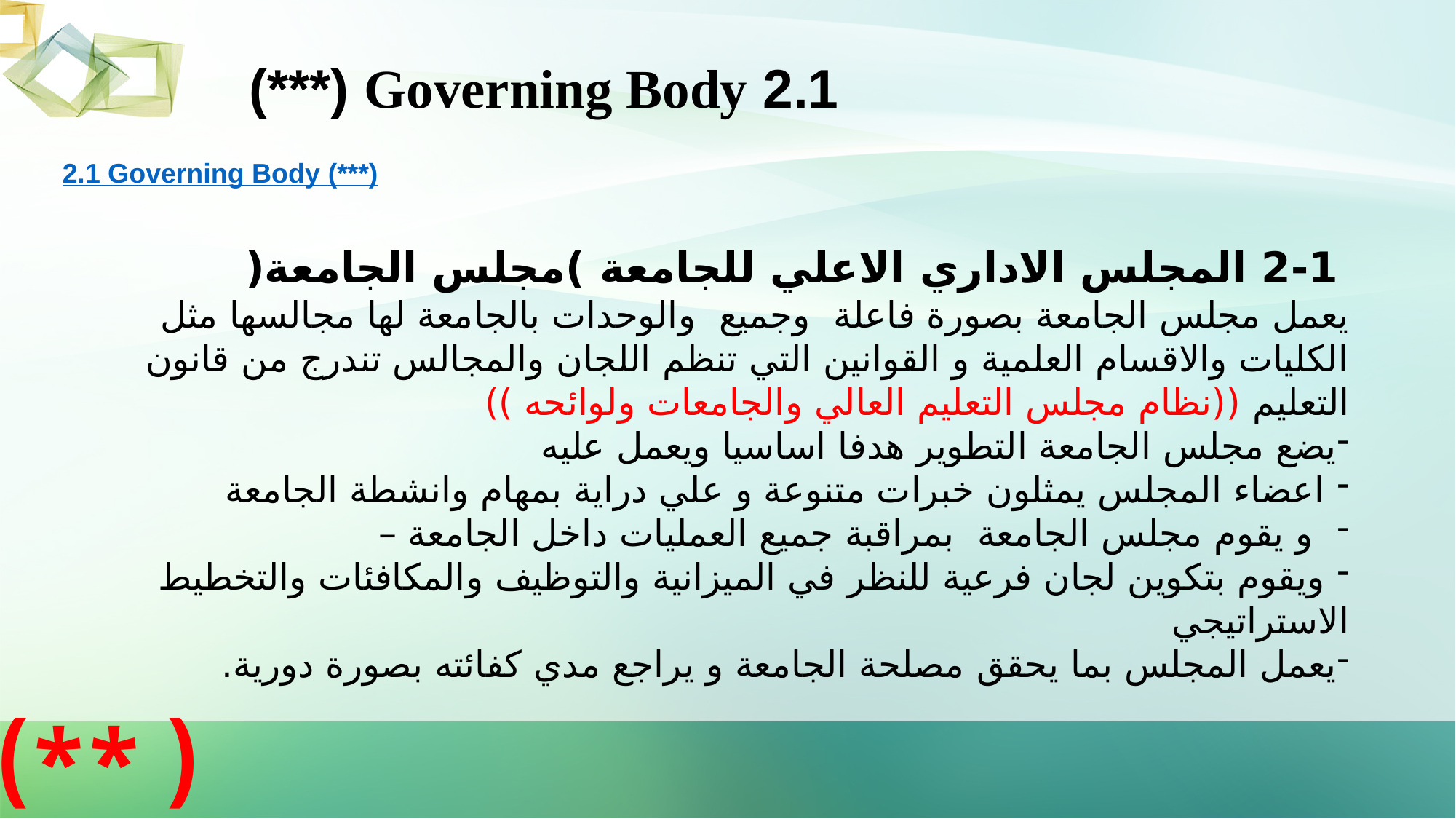

2.1 Governing Body (***)
2.1 Governing Body (***)
 2-1 المجلس الاداري الاعلي للجامعة )مجلس الجامعة(
يعمل مجلس الجامعة بصورة فاعلة  وجميع  والوحدات بالجامعة لها مجالسها مثل الكليات والاقسام العلمية و القوانين التي تنظم اللجان والمجالس تندرج من قانون التعليم ((نظام مجلس التعليم العالي والجامعات ولوائحه ))
يضع مجلس الجامعة التطوير هدفا اساسيا ويعمل عليه
 اعضاء المجلس يمثلون خبرات متنوعة و علي دراية بمهام وانشطة الجامعة
  و يقوم مجلس الجامعة  بمراقبة جميع العمليات داخل الجامعة –
 ويقوم بتكوين لجان فرعية للنظر في الميزانية والتوظيف والمكافئات والتخطيط الاستراتيجي
يعمل المجلس بما يحقق مصلحة الجامعة و يراجع مدي كفائته بصورة دورية.

( **)